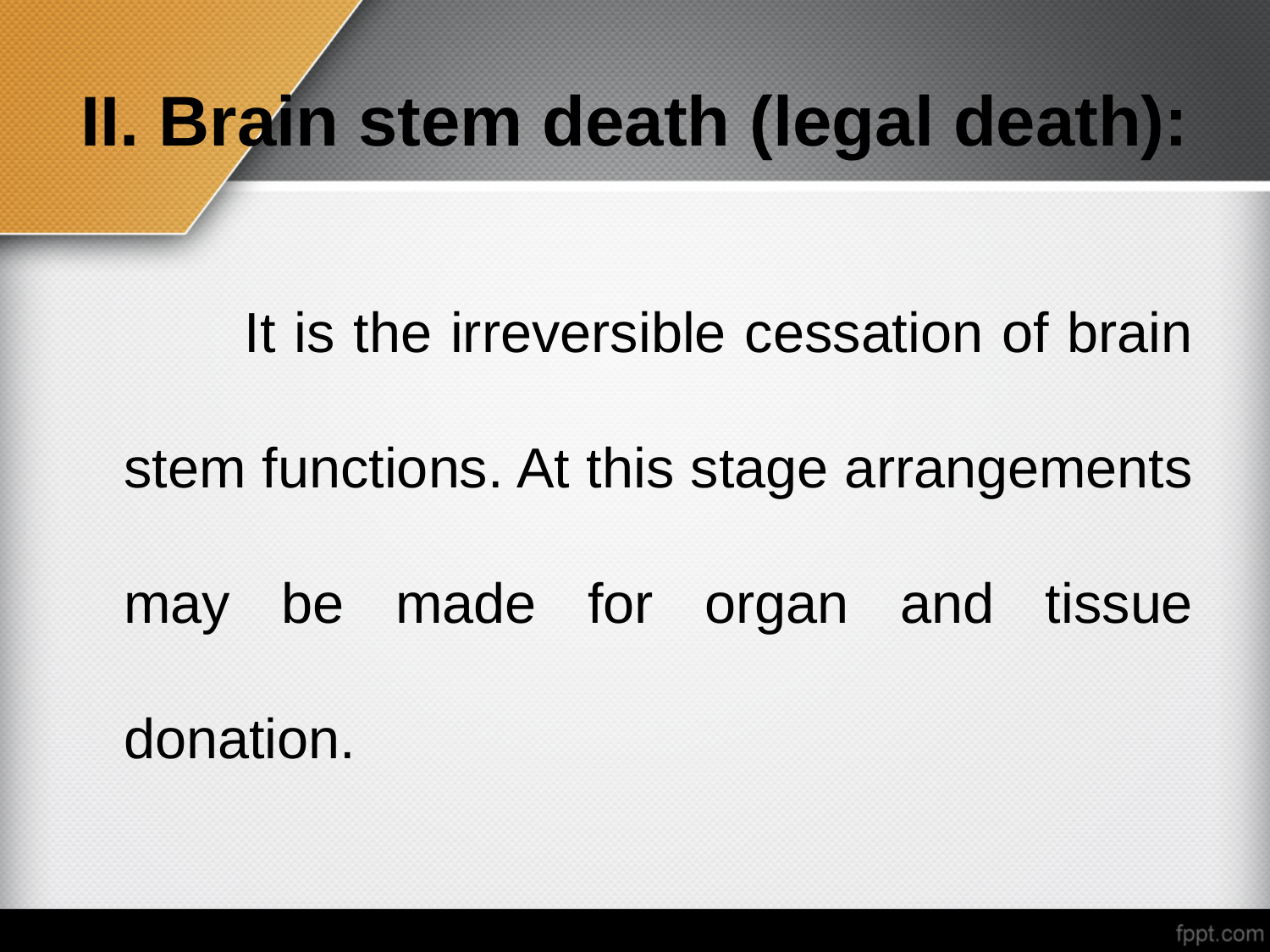

# II. Brain stem death (legal death):
         It is the irreversible cessation of brain stem functions. At this stage arrangements may be made for organ and tissue donation.